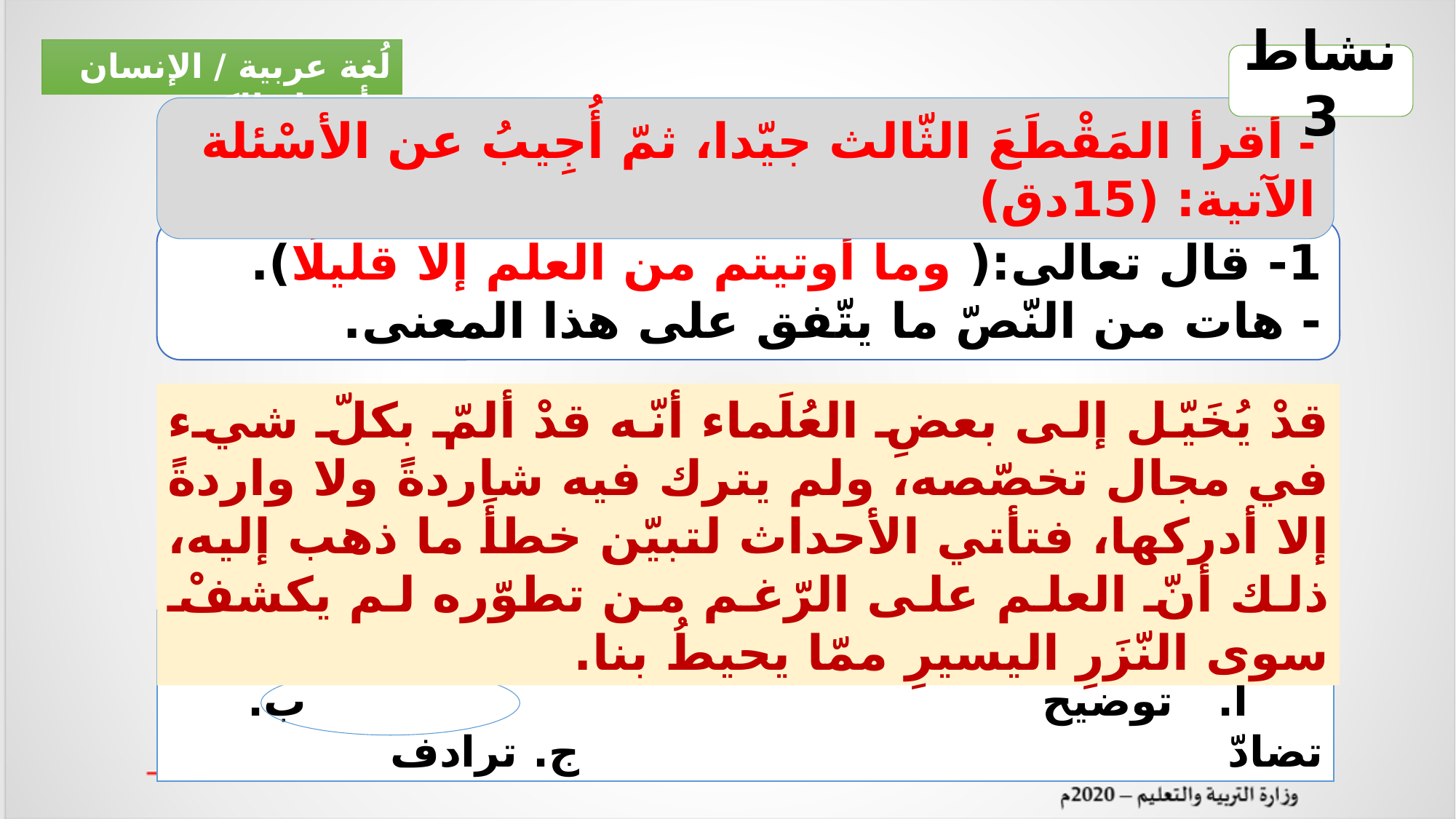

لُغة عربية / الإنسان وأسرار الكون
نشاط 3
- أقرأ المَقْطَعَ الثّالث جيّدا، ثمّ أُجِيبُ عن الأسْئلة الآتية: (15دق)
1- قال تعالى:( وما أوتيتم من العلم إلا قليلًا).
- هات من النّصّ ما يتّفق على هذا المعنى.
قدْ يُخَيّل إلى بعضِ العُلَماء أنّه قدْ ألمّ بكلّ شيء في مجال تخصّصه، ولم يترك فيه شاردةً ولا واردةً إلا أدركها، فتأتي الأحداث لتبيّن خطأَ ما ذهب إليه، ذلك أنّ العلم على الرّغم من تطوّره لم يكشفْ سوى النّزَرِ اليسيرِ ممّا يحيطُ بنا.
2- العلاقة بين "الأستار والحجب" هي علاقة:
     أ.   توضيح                                                  ب.  تضادّ                                            ج. ترادف